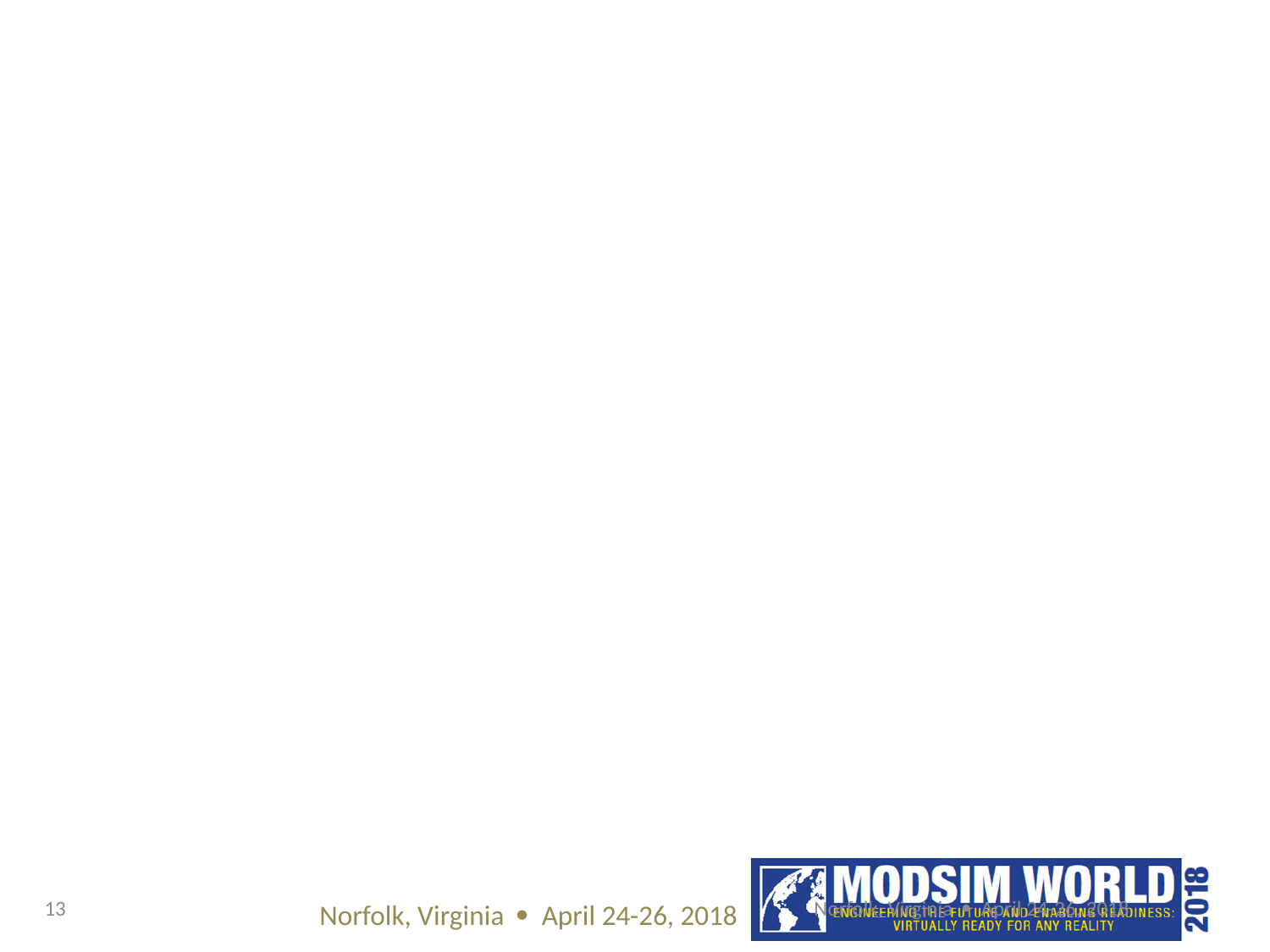

#

13
Norfolk, Virginia  •  April 24-26, 2018